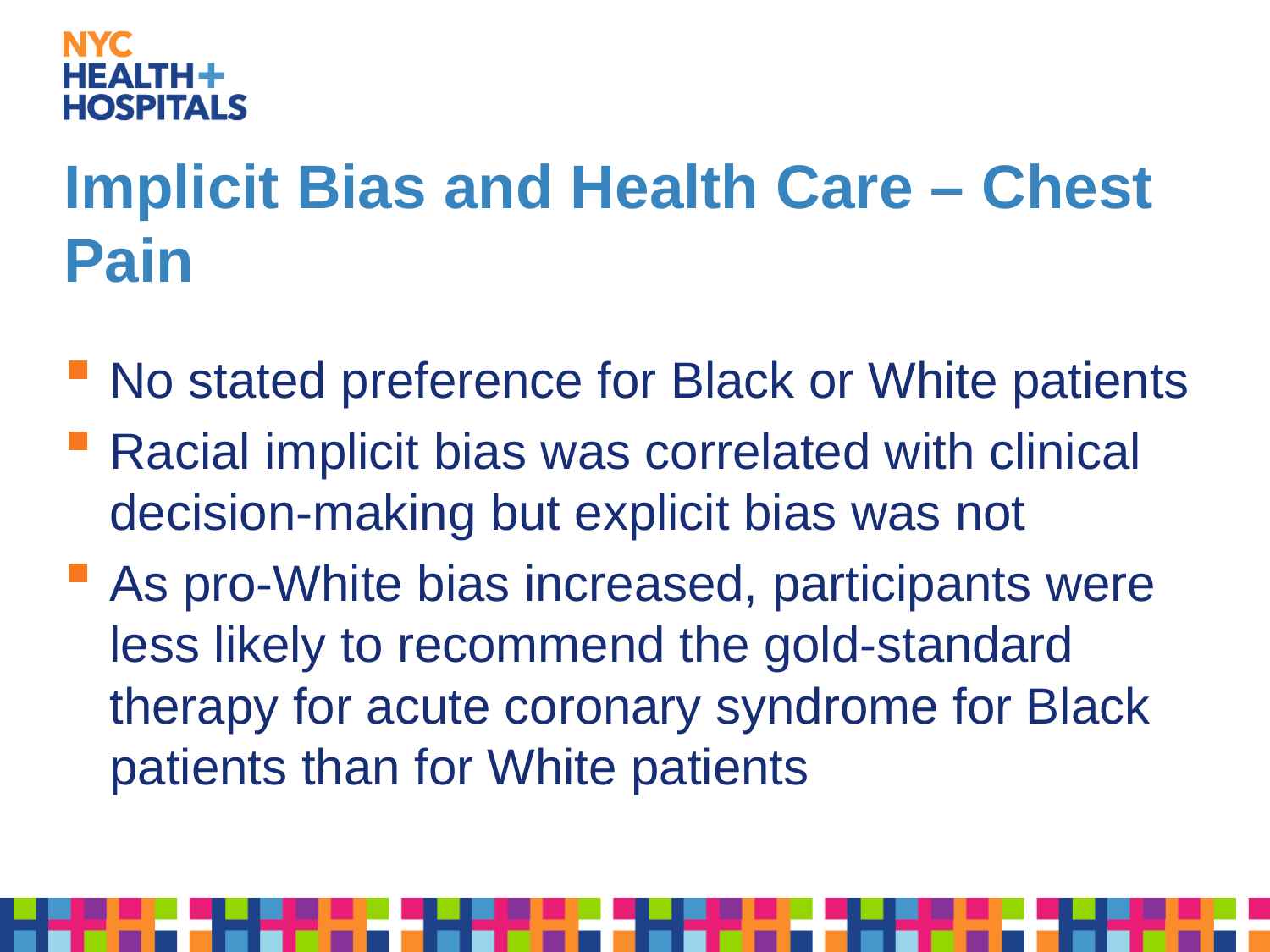

# Implicit Bias and Health Care – Chest Pain
No stated preference for Black or White patients
Racial implicit bias was correlated with clinical decision-making but explicit bias was not
As pro-White bias increased, participants were less likely to recommend the gold-standard therapy for acute coronary syndrome for Black patients than for White patients